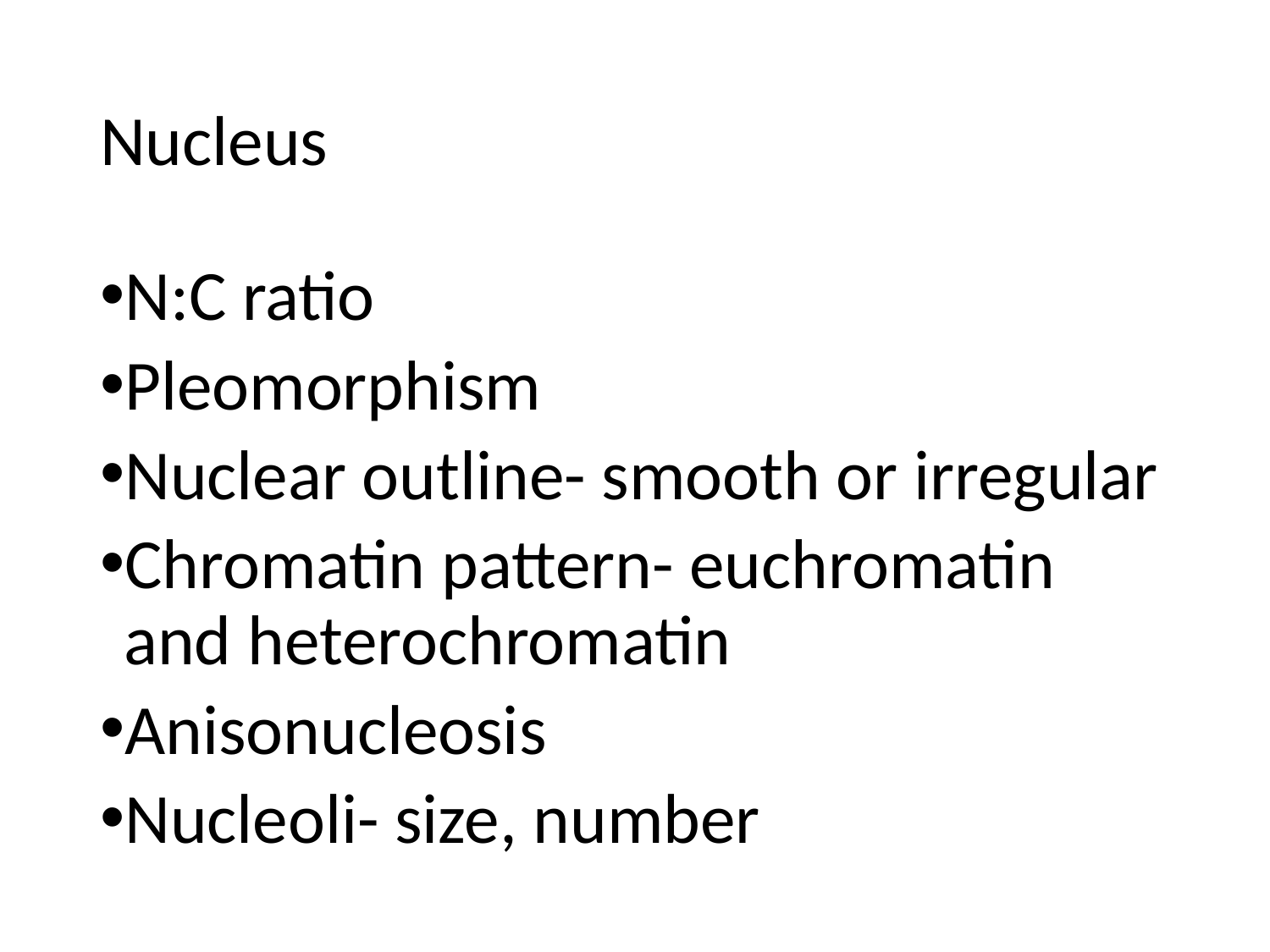

# Nucleus
N:C ratio
Pleomorphism
Nuclear outline- smooth or irregular
Chromatin pattern- euchromatin and heterochromatin
Anisonucleosis
Nucleoli- size, number